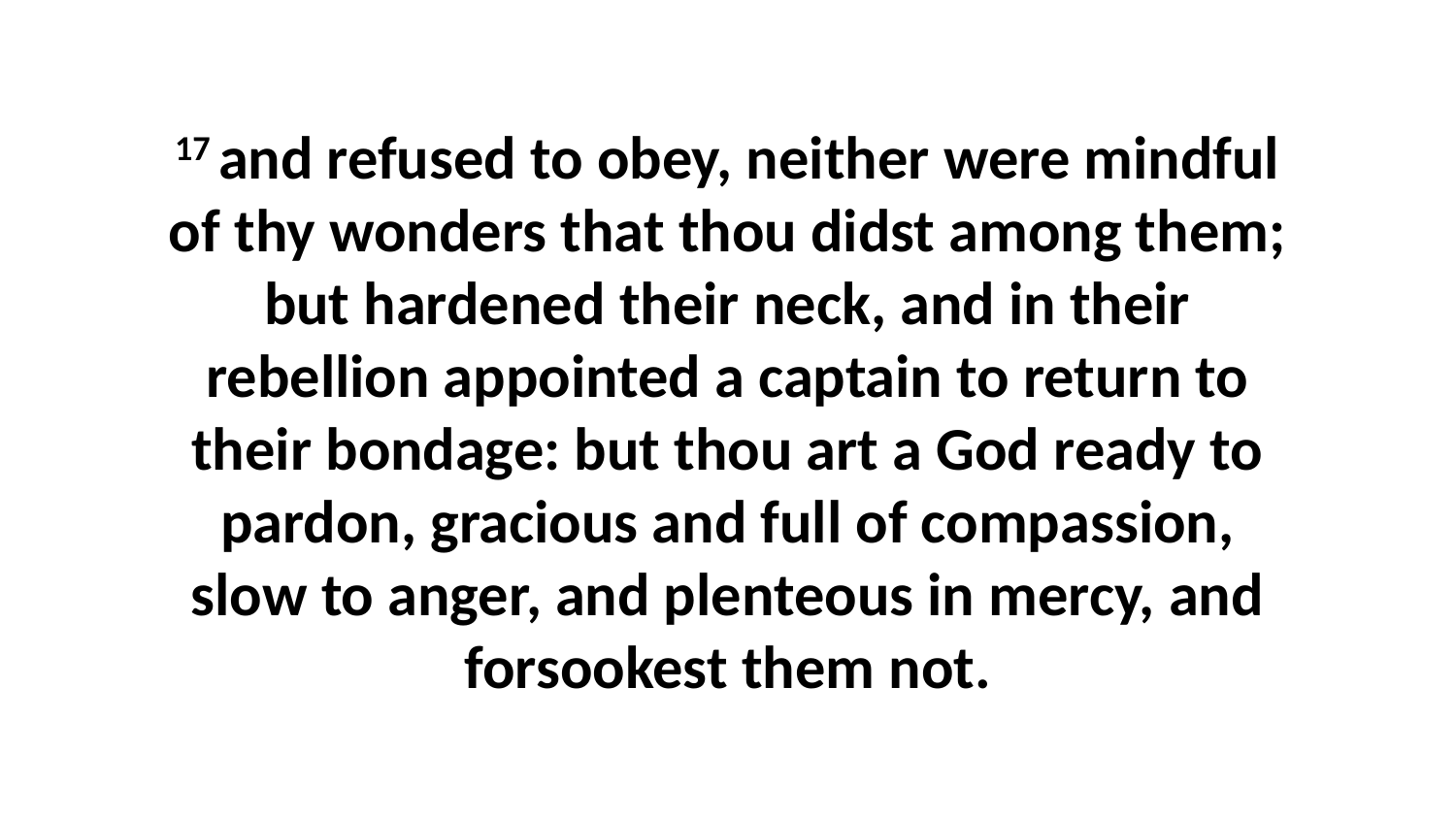

17 and refused to obey, neither were mindful of thy wonders that thou didst among them; but hardened their neck, and in their rebellion appointed a captain to return to their bondage: but thou art a God ready to pardon, gracious and full of compassion, slow to anger, and plenteous in mercy, and forsookest them not.